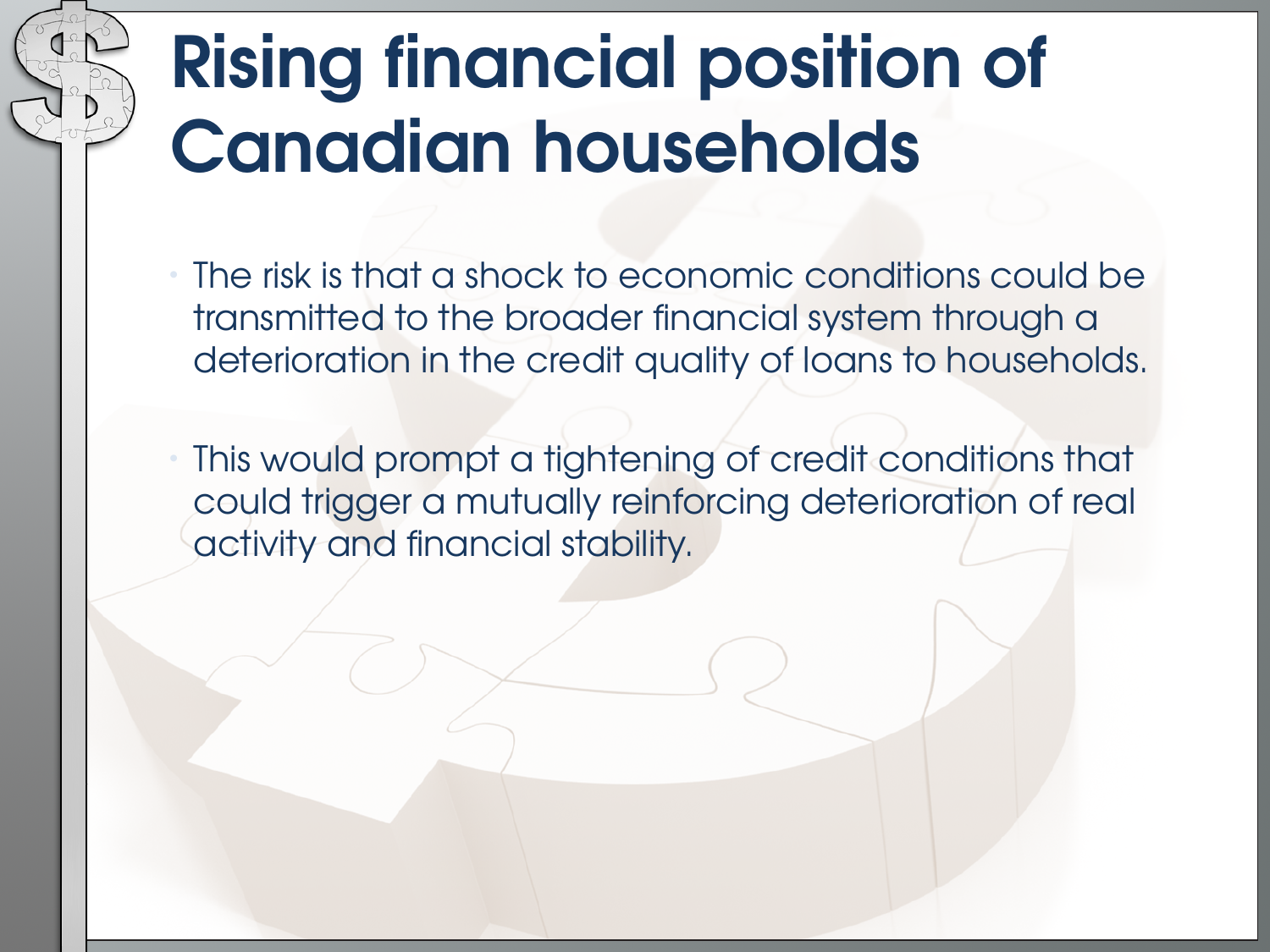

# Rising financial position of Canadian households

The risk is that a shock to economic conditions could be transmitted to the broader financial system through a deterioration in the credit quality of loans to households.

This would prompt a tightening of credit conditions that could trigger a mutually reinforcing deterioration of real activity and financial stability.